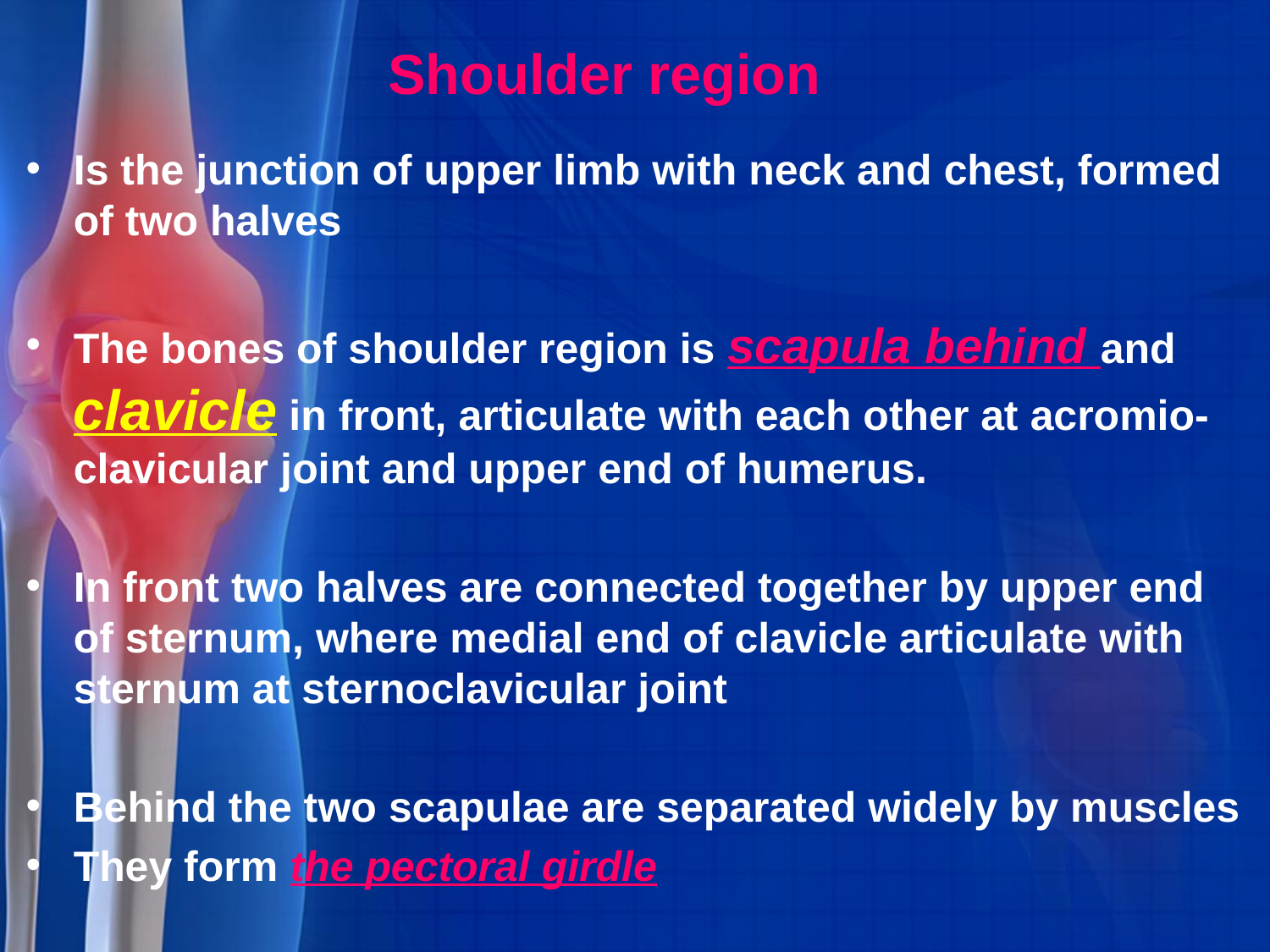

# Shoulder region
Is the junction of upper limb with neck and chest, formed of two halves

The bones of shoulder region is scapula behind and clavicle in front, articulate with each other at acromio-clavicular joint and upper end of humerus.

In front two halves are connected together by upper end of sternum, where medial end of clavicle articulate with sternum at sternoclavicular joint

Behind the two scapulae are separated widely by muscles
They form the pectoral girdle